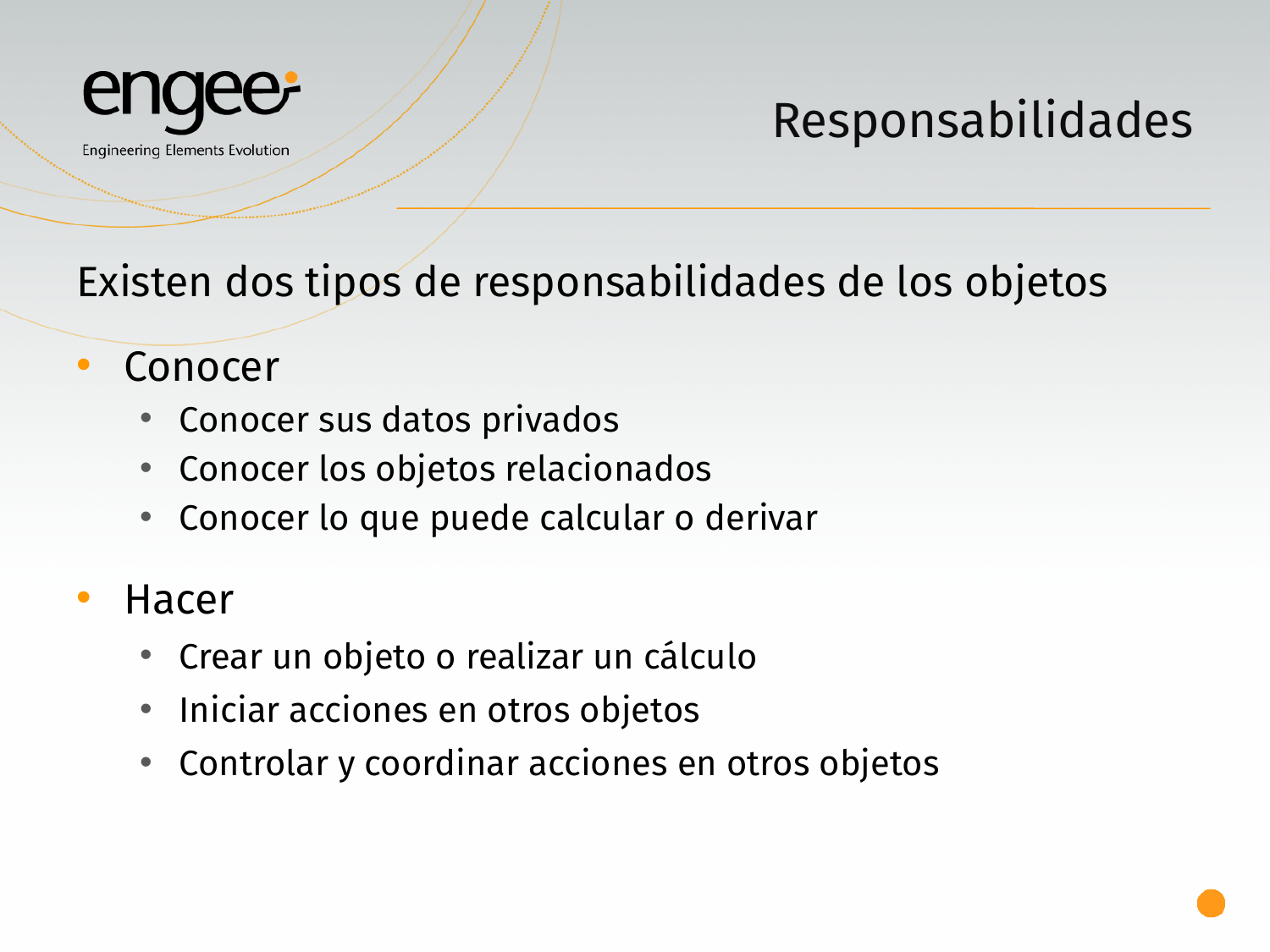

# Responsabilidades
Existen dos tipos de responsabilidades de los objetos
Conocer
Conocer sus datos privados
Conocer los objetos relacionados
Conocer lo que puede calcular o derivar
Hacer
Crear un objeto o realizar un cálculo
Iniciar acciones en otros objetos
Controlar y coordinar acciones en otros objetos